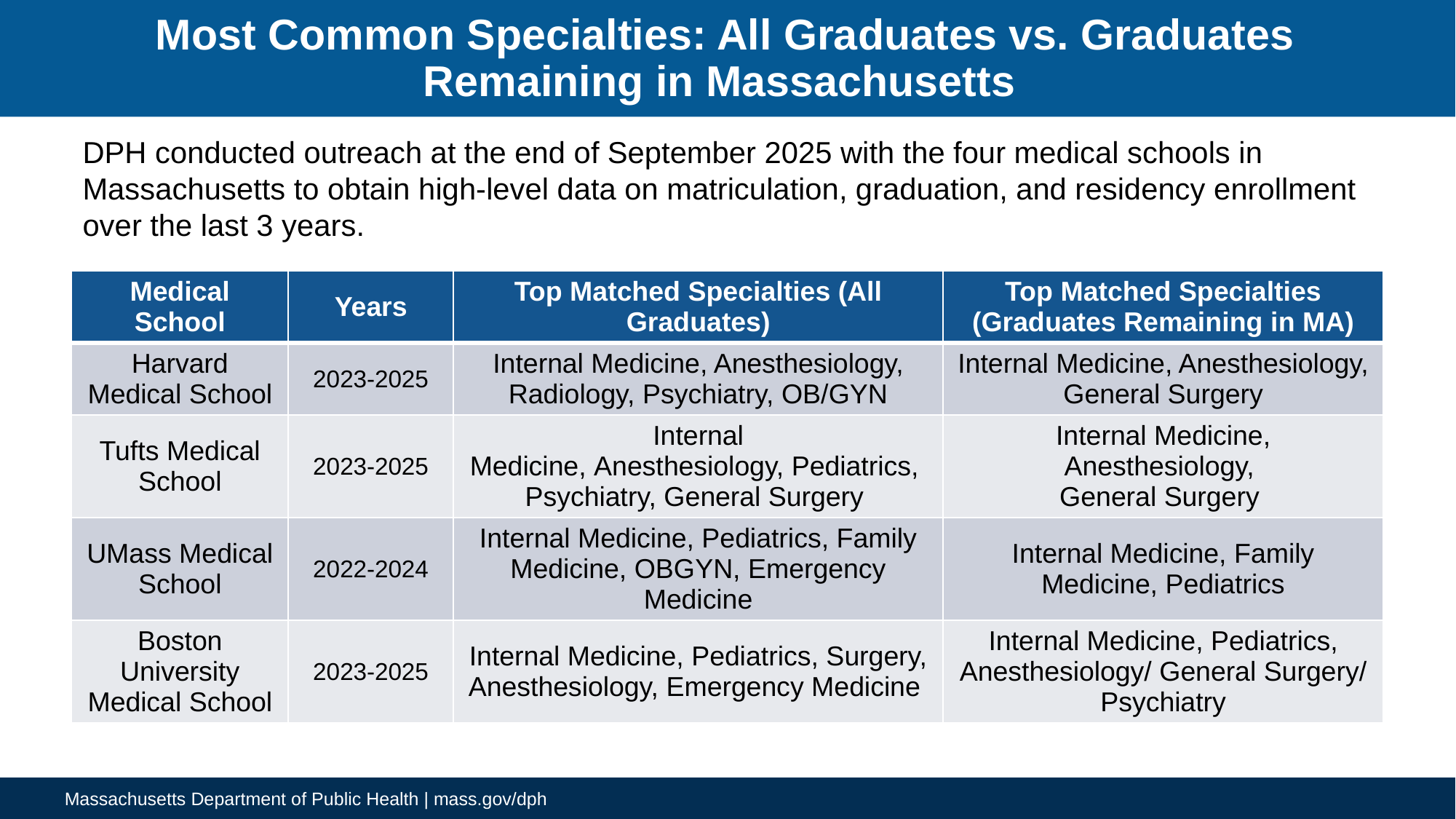

# Most Common Specialties: All Graduates vs. Graduates Remaining in Massachusetts
DPH conducted outreach at the end of September 2025 with the four medical schools in Massachusetts to obtain high-level data on matriculation, graduation, and residency enrollment over the last 3 years.
| Medical School | Years | Top Matched Specialties (All Graduates) | Top Matched Specialties (Graduates Remaining in MA) |
| --- | --- | --- | --- |
| Harvard Medical School | 2023-2025 | Internal Medicine, Anesthesiology, Radiology, Psychiatry, OB/GYN | Internal Medicine, Anesthesiology, General Surgery |
| Tufts Medical School | 2023-2025 | Internal Medicine, Anesthesiology, Pediatrics, Psychiatry, General Surgery | Internal Medicine, Anesthesiology,  General Surgery |
| UMass Medical School | 2022-2024 | Internal Medicine, Pediatrics, Family Medicine, OBGYN, Emergency Medicine | Internal Medicine, Family Medicine, Pediatrics |
| Boston University Medical School | 2023-2025 | Internal Medicine, Pediatrics, Surgery, Anesthesiology, Emergency Medicine | Internal Medicine, Pediatrics, Anesthesiology/ General Surgery/ Psychiatry |